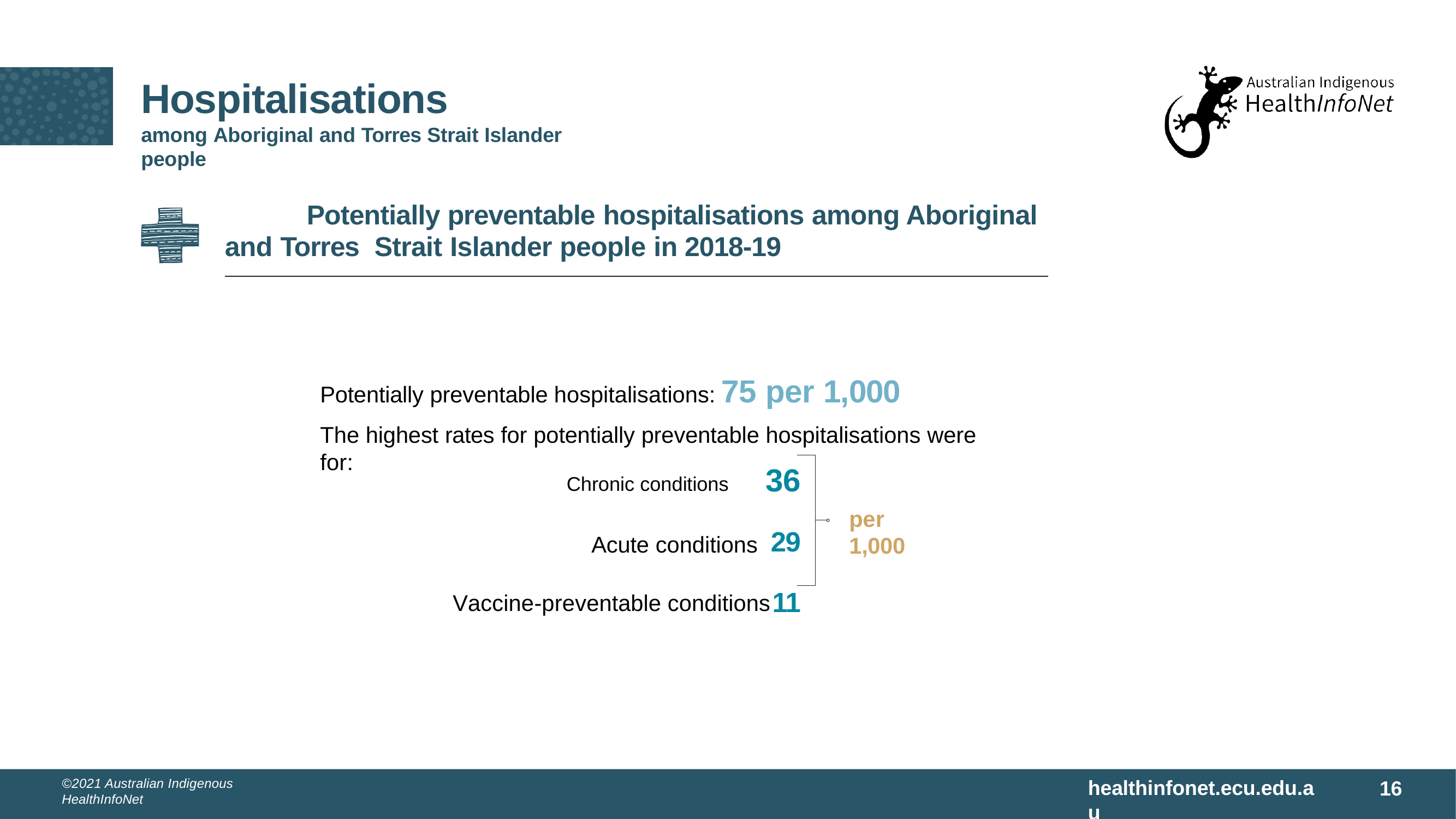

# Hospitalisations
among Aboriginal and Torres Strait Islander people
 	   	Potentially preventable hospitalisations among Aboriginal and Torres  Strait Islander people in 2018-19

Potentially preventable hospitalisations: 75 per 1,000
The highest rates for potentially preventable hospitalisations were for:
Chronic conditions	36
Acute conditions	29
Vaccine-preventable conditions	11

per 1,000
healthinfonet.ecu.edu.au
16
©2021 Australian Indigenous HealthInfoNet